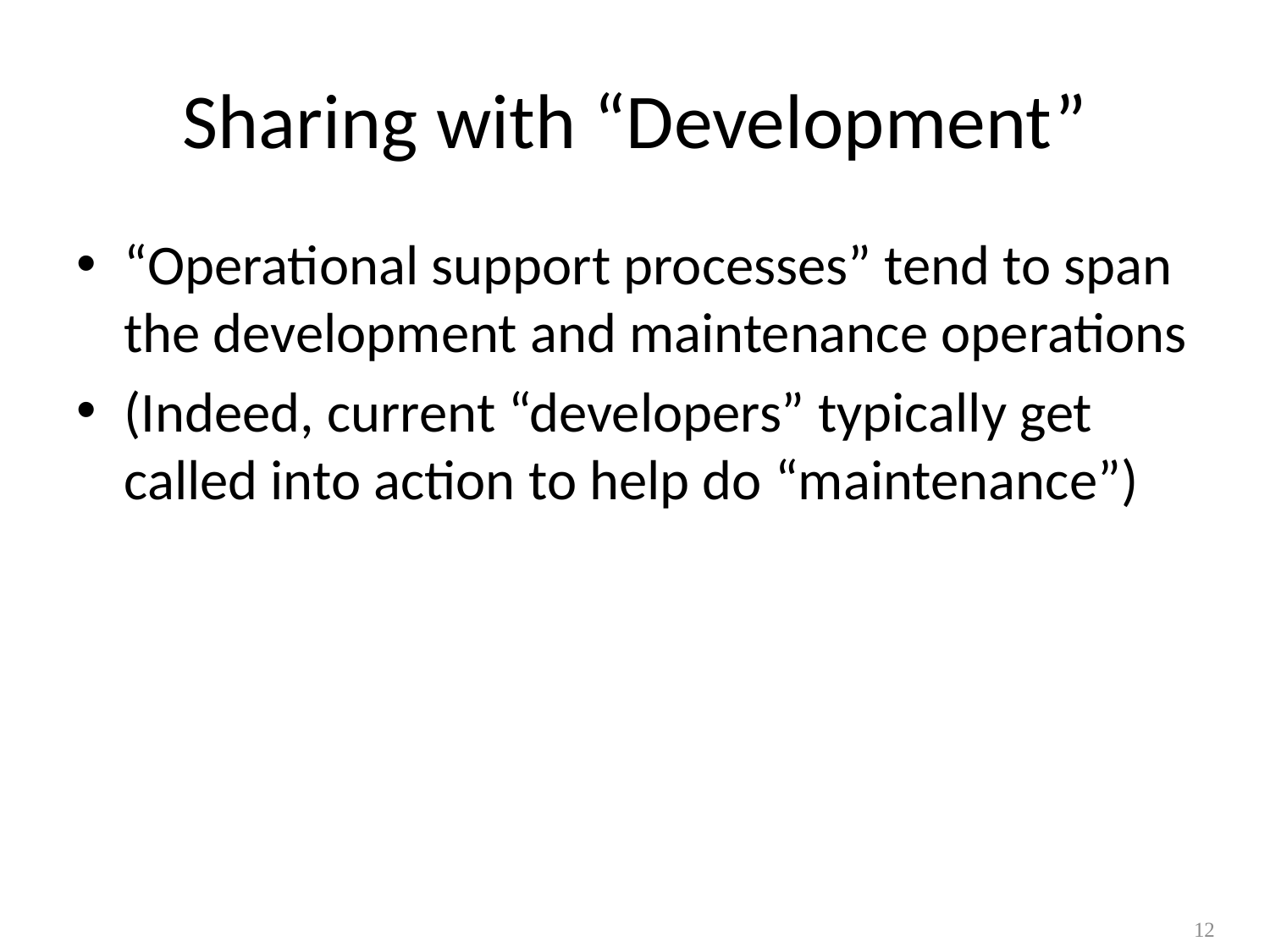

# Sharing with “Development”
“Operational support processes” tend to span the development and maintenance operations
(Indeed, current “developers” typically get called into action to help do “maintenance”)